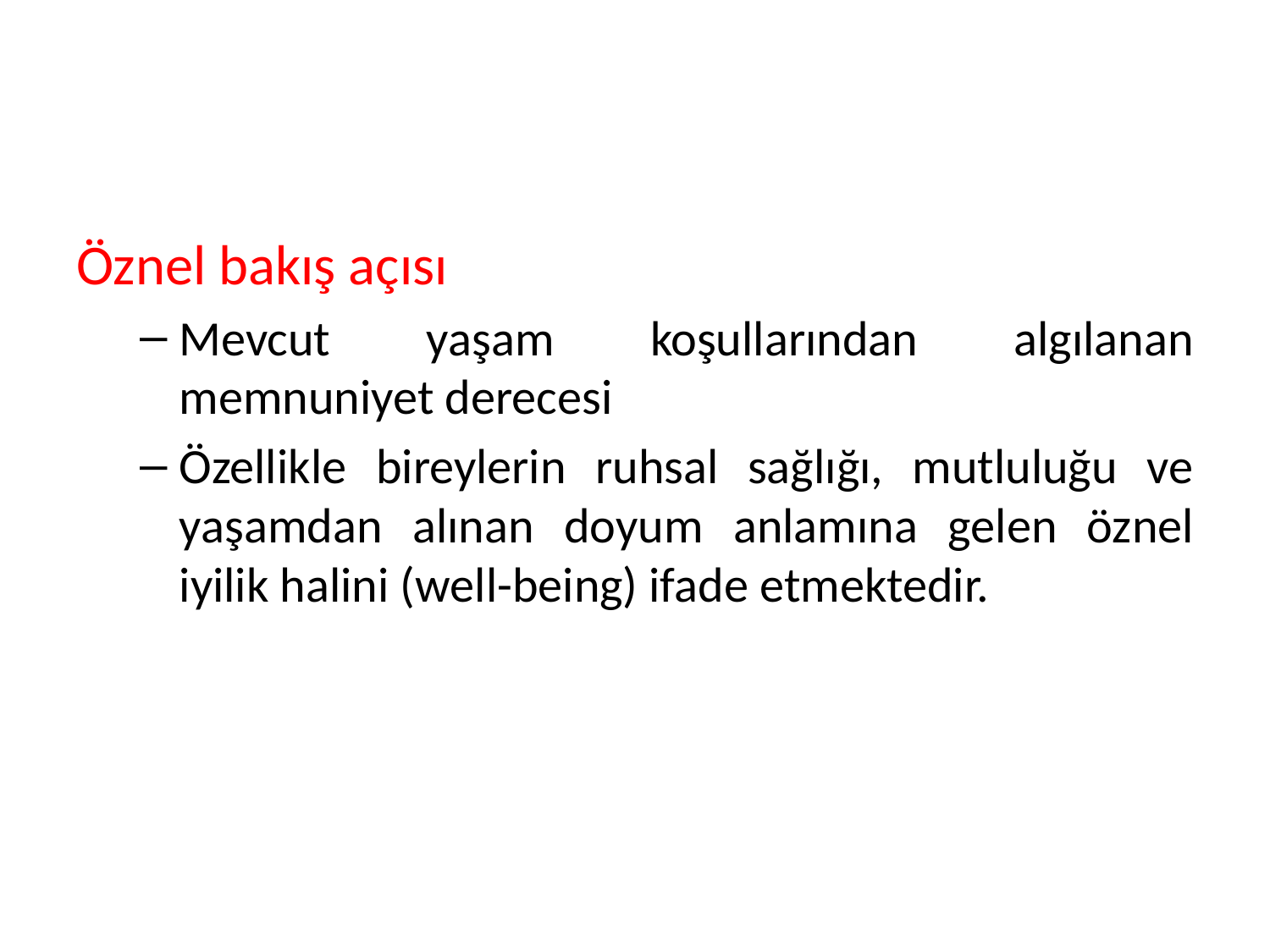

#
Öznel bakış açısı
Mevcut yaşam koşullarından algılanan memnuniyet derecesi
Özellikle bireylerin ruhsal sağlığı, mutluluğu ve yaşamdan alınan doyum anlamına gelen öznel iyilik halini (well-being) ifade etmektedir.